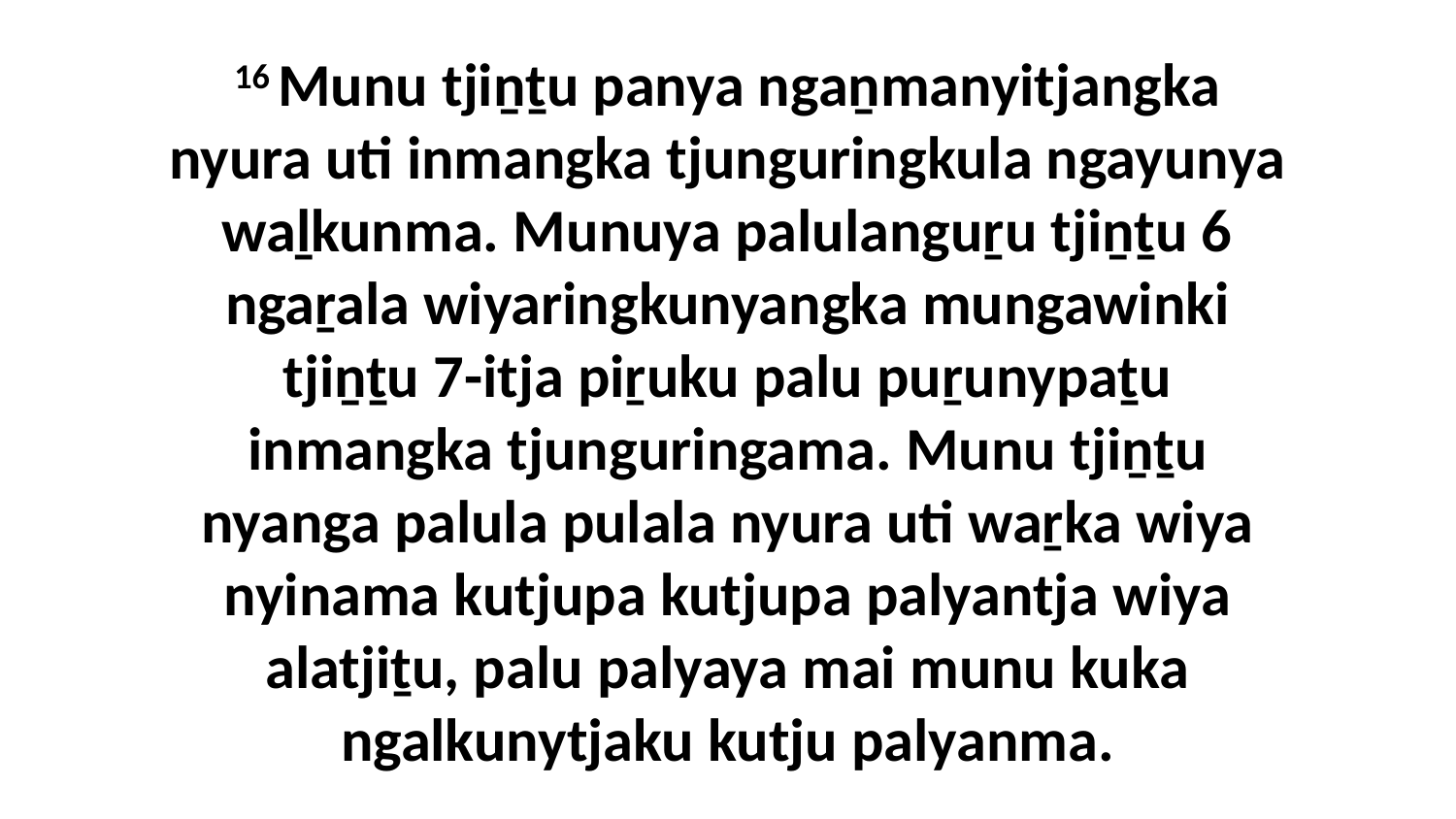

16 Munu tjiṉṯu panya ngaṉmanyitjangka nyura uti inmangka tjunguringkula ngayunya waḻkunma. Munuya palulanguṟu tjiṉṯu 6 ngaṟala wiyaringkunyangka mungawinki tjiṉṯu 7-itja piṟuku palu puṟunypaṯu inmangka tjunguringama. Munu tjiṉṯu nyanga palula pulala nyura uti waṟka wiya nyinama kutjupa kutjupa palyantja wiya alatjiṯu, palu palyaya mai munu kuka ngalkunytjaku kutju palyanma.